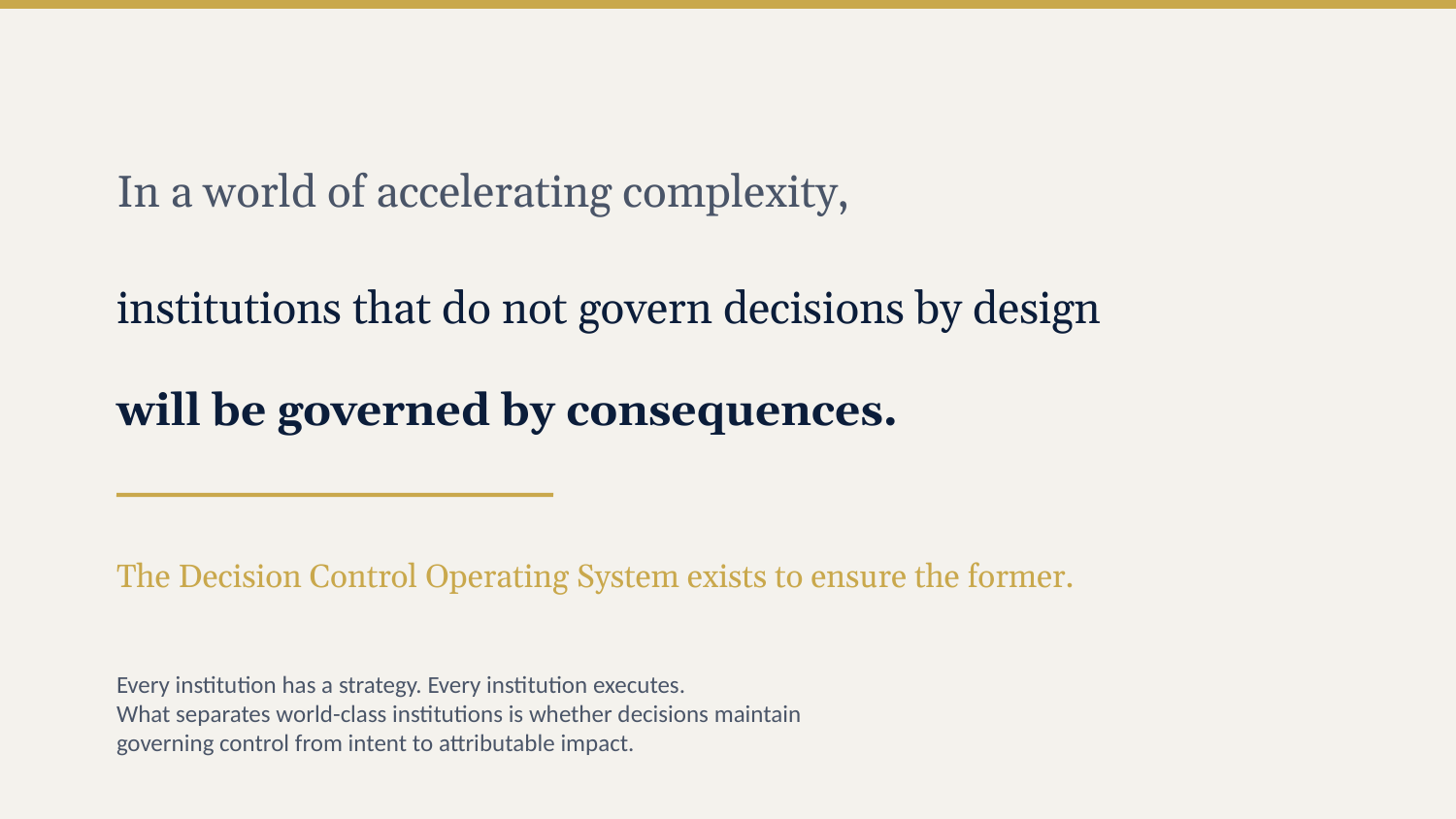

In a world of accelerating complexity,
institutions that do not govern decisions by design
will be governed by consequences.

The Decision Control Operating System exists to ensure the former.
Every institution has a strategy. Every institution executes.
What separates world-class institutions is whether decisions maintain
governing control from intent to attributable impact.